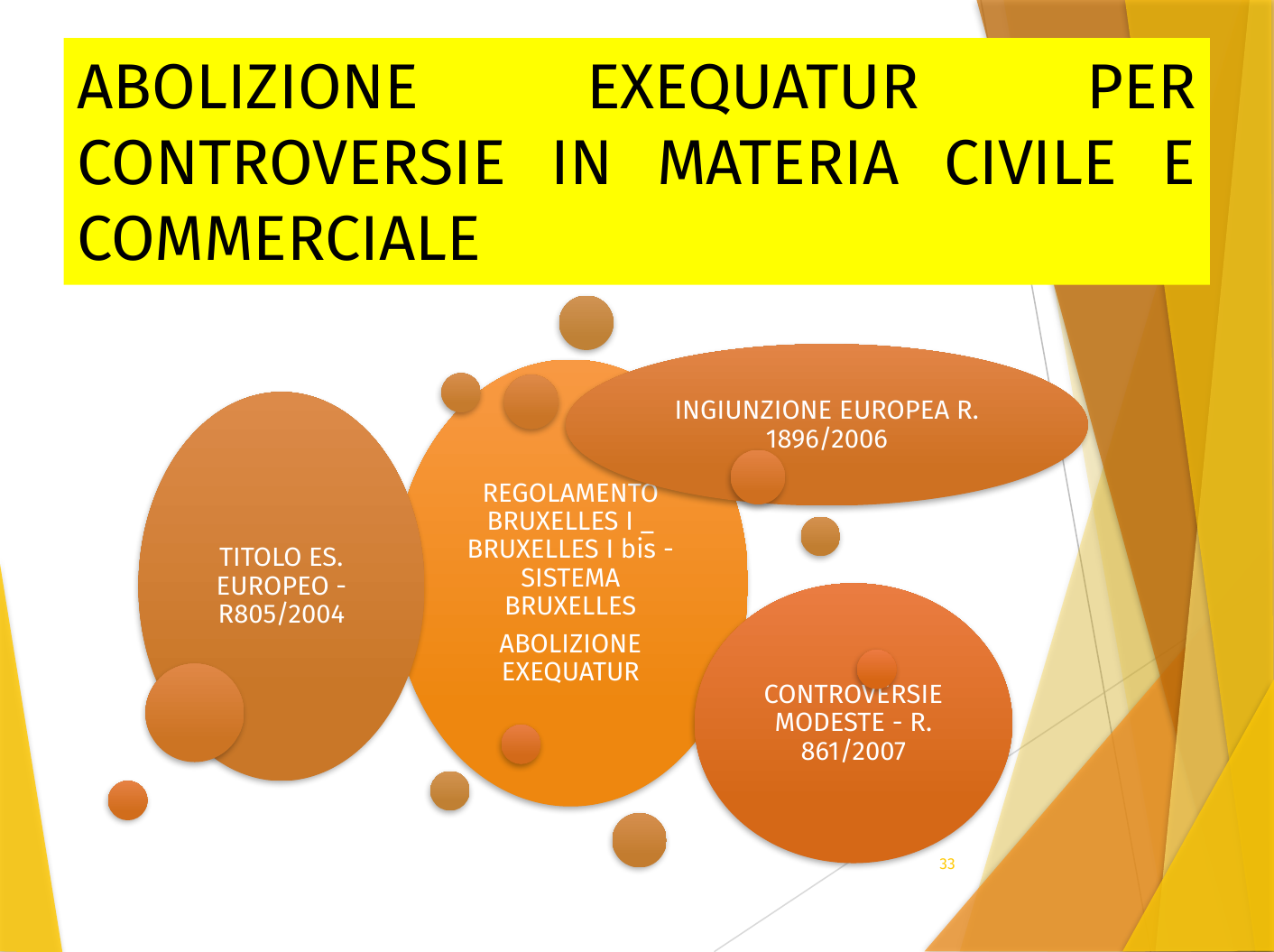

# ABOLIZIONE EXEQUATUR PER CONTROVERSIE IN MATERIA CIVILE E COMMERCIALE
REGOLAMENTO BRUXELLES I _ BRUXELLES I bis - SISTEMA BRUXELLES
ABOLIZIONE EXEQUATUR
TITOLO ES. EUROPEO - R805/2004
INGIUNZIONE EUROPEA R. 1896/2006
CONTROVERSIE MODESTE - R. 861/2007
33